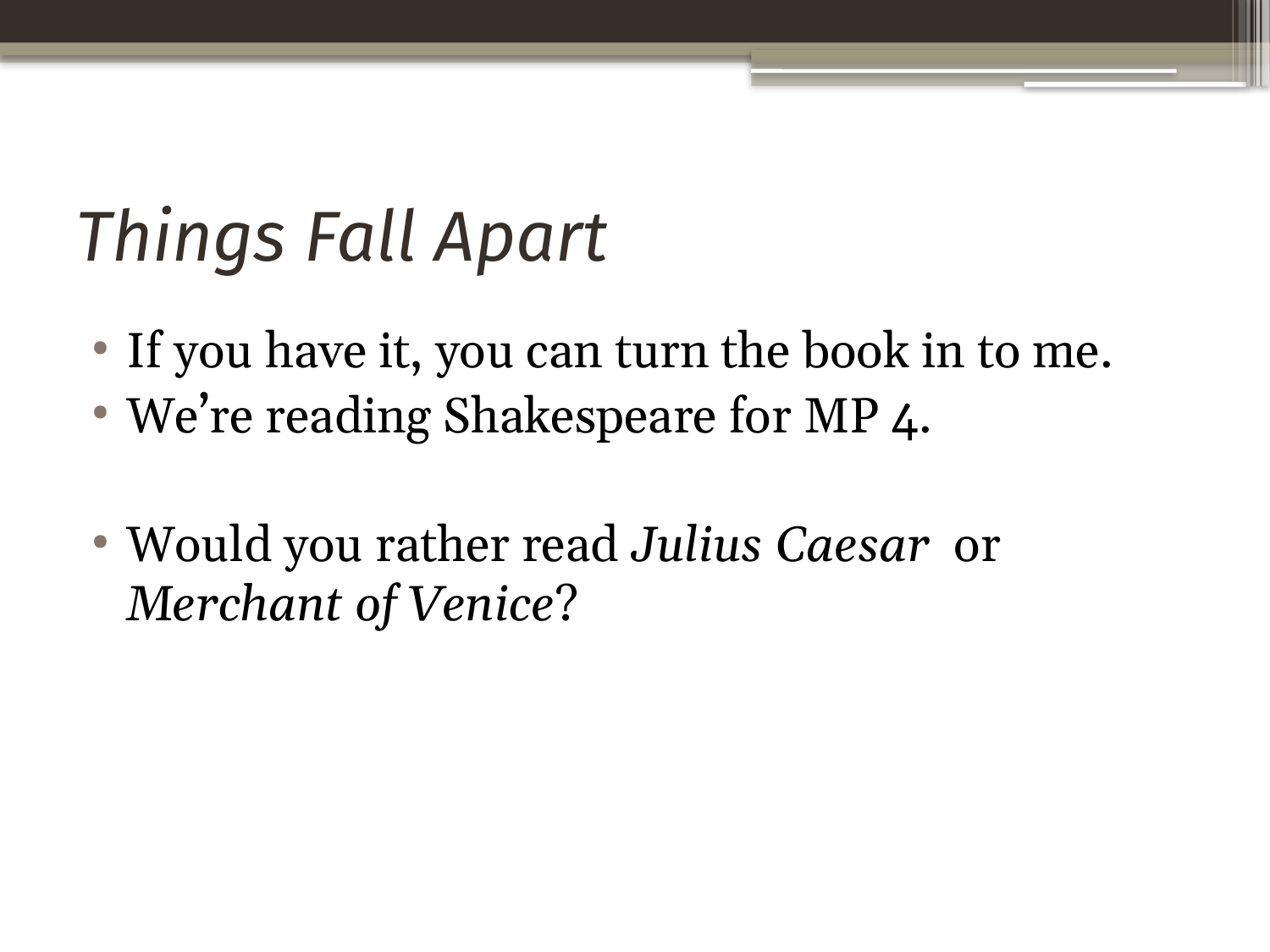

# Things Fall Apart
If you have it, you can turn the book in to me.
We’re reading Shakespeare for MP 4.

Would you rather read Julius Caesar  or  Merchant of Venice?